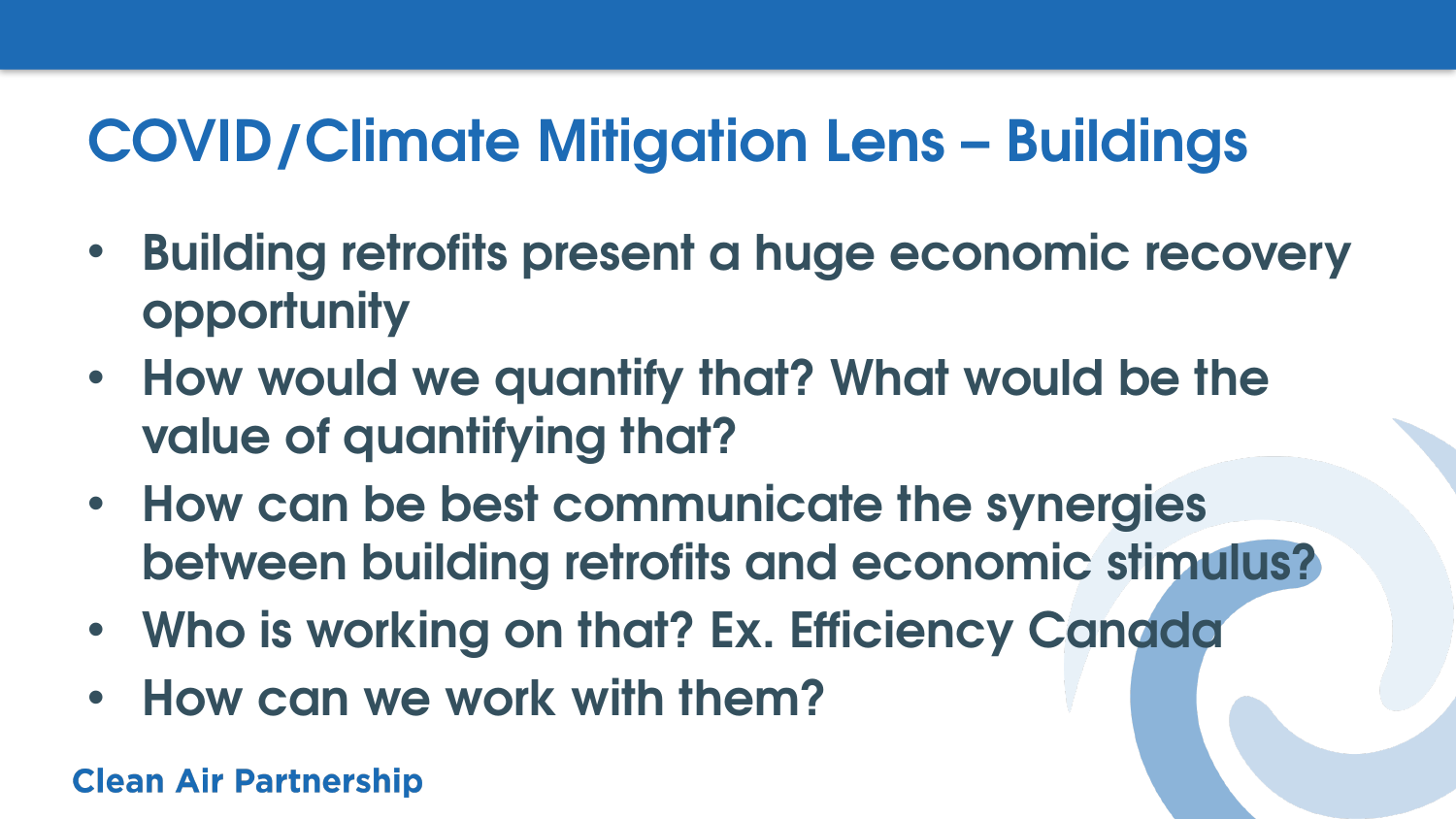

# COVID/Climate Mitigation Lens – Buildings
Building retrofits present a huge economic recovery opportunity
How would we quantify that? What would be the value of quantifying that?
How can be best communicate the synergies between building retrofits and economic stimulus?
Who is working on that? Ex. Efficiency Canada
How can we work with them?